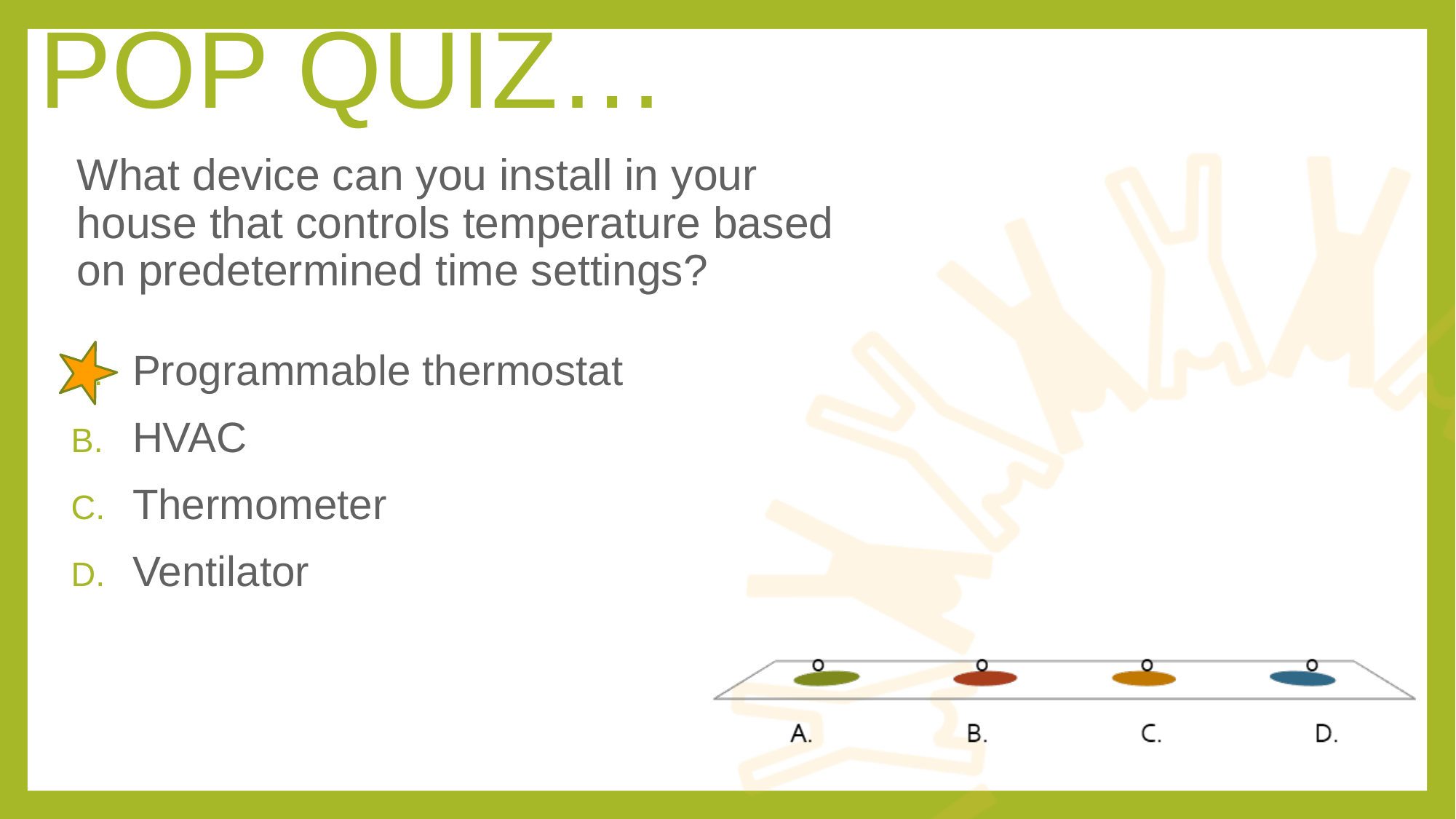

pop quiz…

# What device can you install in your house that controls temperature based on predetermined time settings?

Programmable thermostat
HVAC
Thermometer
Ventilator